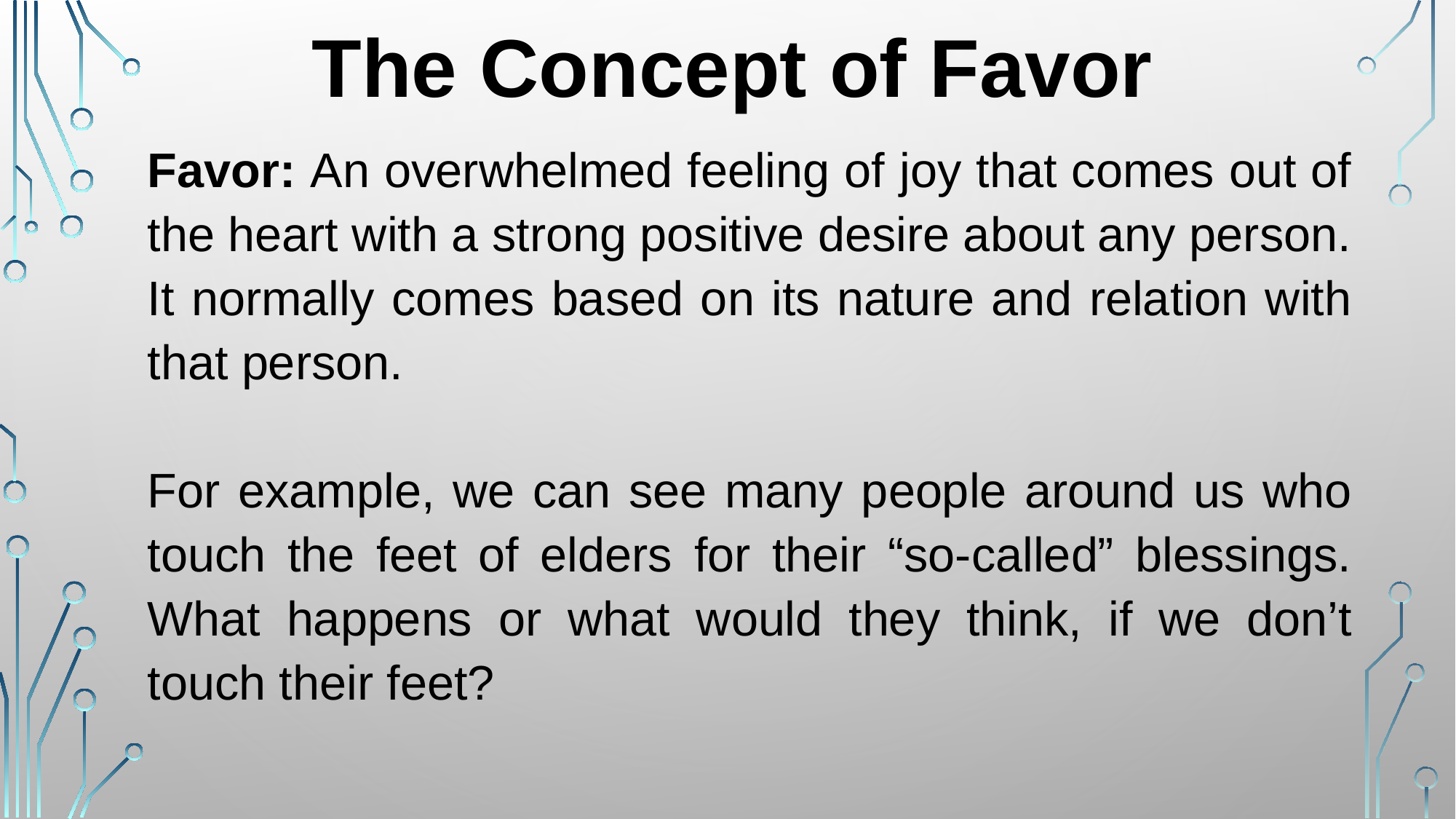

# The Concept of Favor
Favor: An overwhelmed feeling of joy that comes out of the heart with a strong positive desire about any person. It normally comes based on its nature and relation with that person.

For example, we can see many people around us who touch the feet of elders for their “so-called” blessings. What happens or what would they think, if we don’t touch their feet?